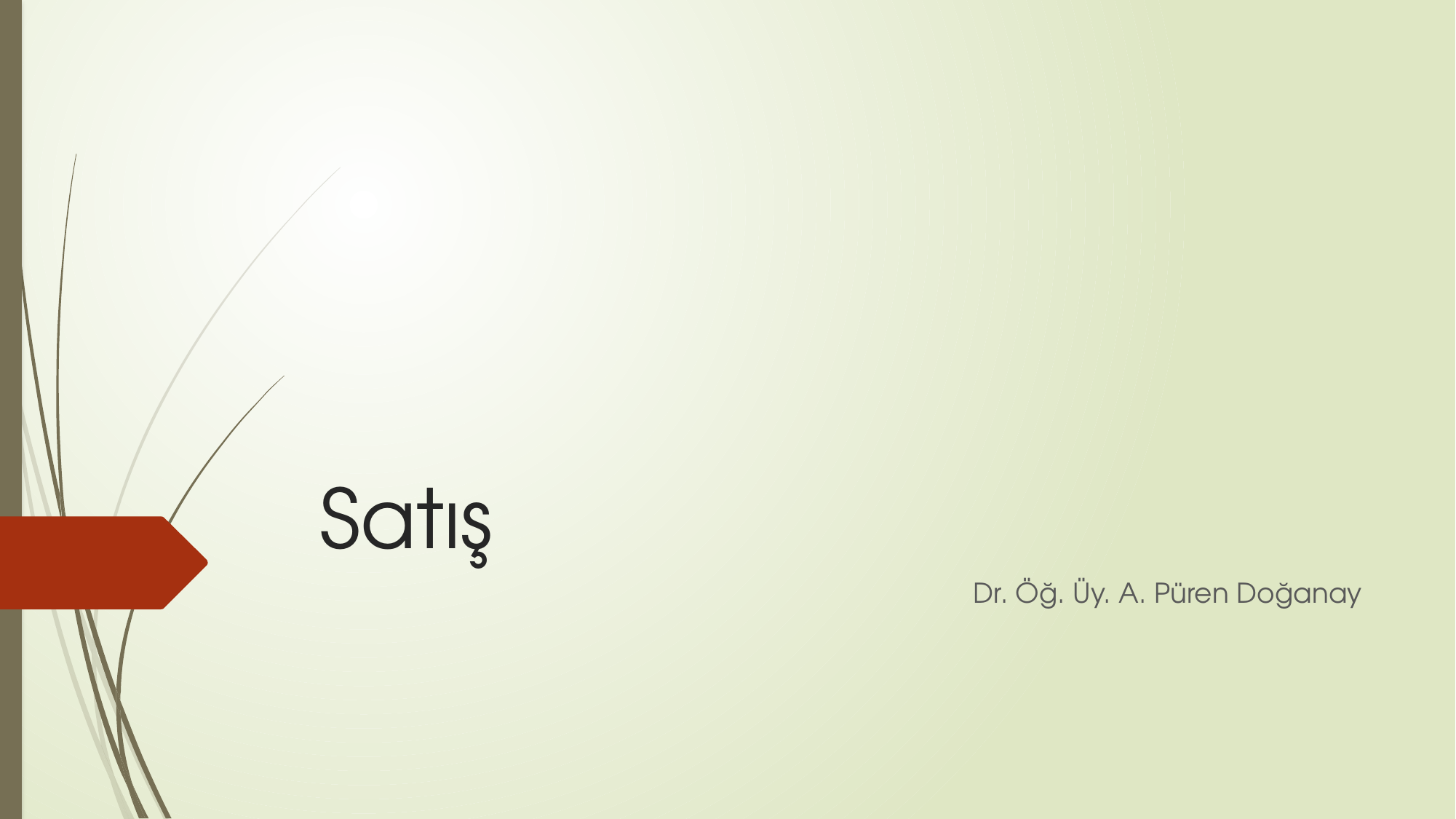

# Satış
Dr. Öğ. Üy. A. Püren Doğanay